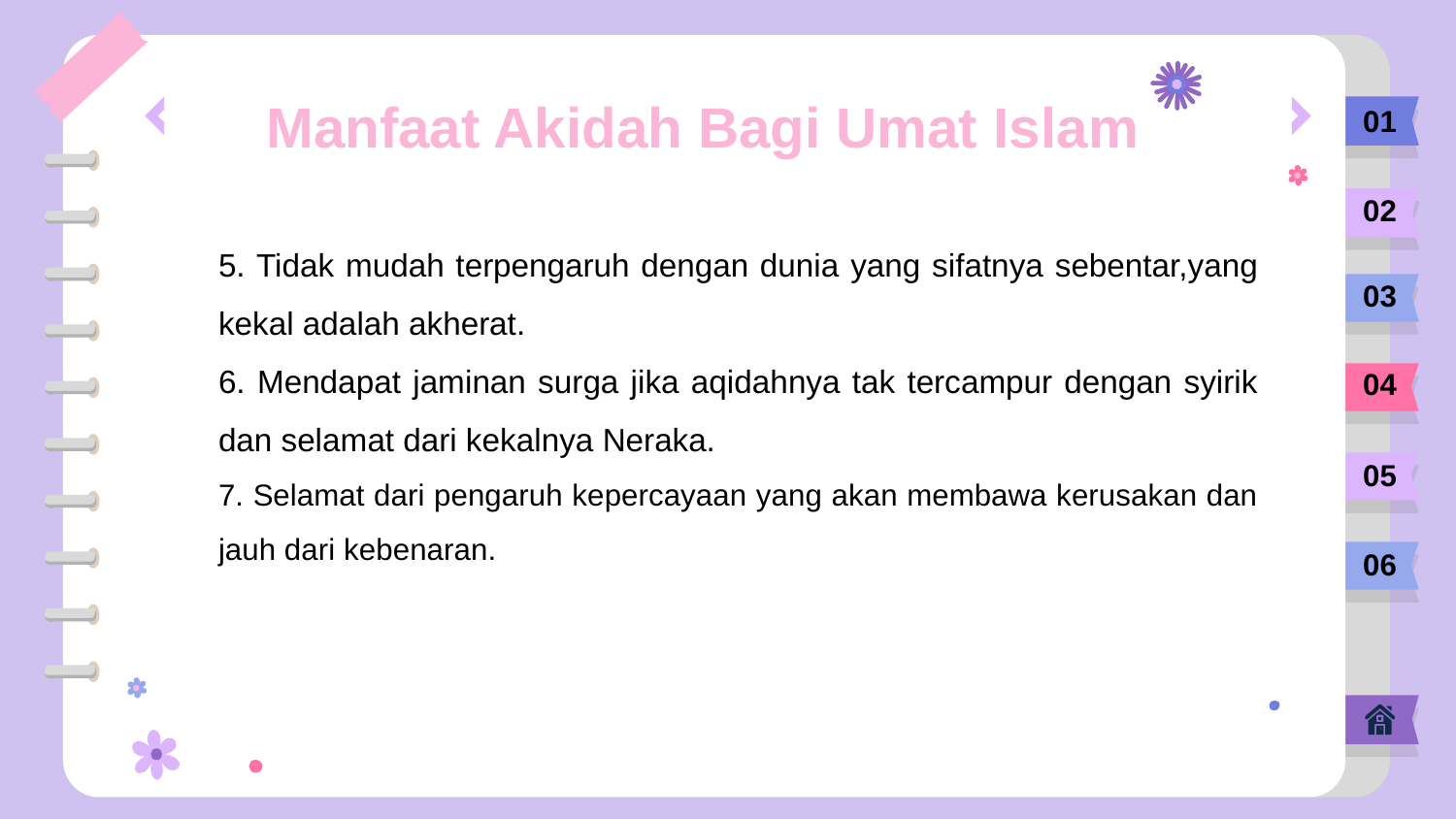

# Manfaat Akidah Bagi Umat Islam
01

02
5. Tidak mudah terpengaruh dengan dunia yang sifatnya sebentar,yang kekal adalah akherat.
6. Mendapat jaminan surga jika aqidahnya tak tercampur dengan syirik dan selamat dari kekalnya Neraka.
7. Selamat dari pengaruh kepercayaan yang akan membawa kerusakan dan jauh dari kebenaran.

03
04
05
06